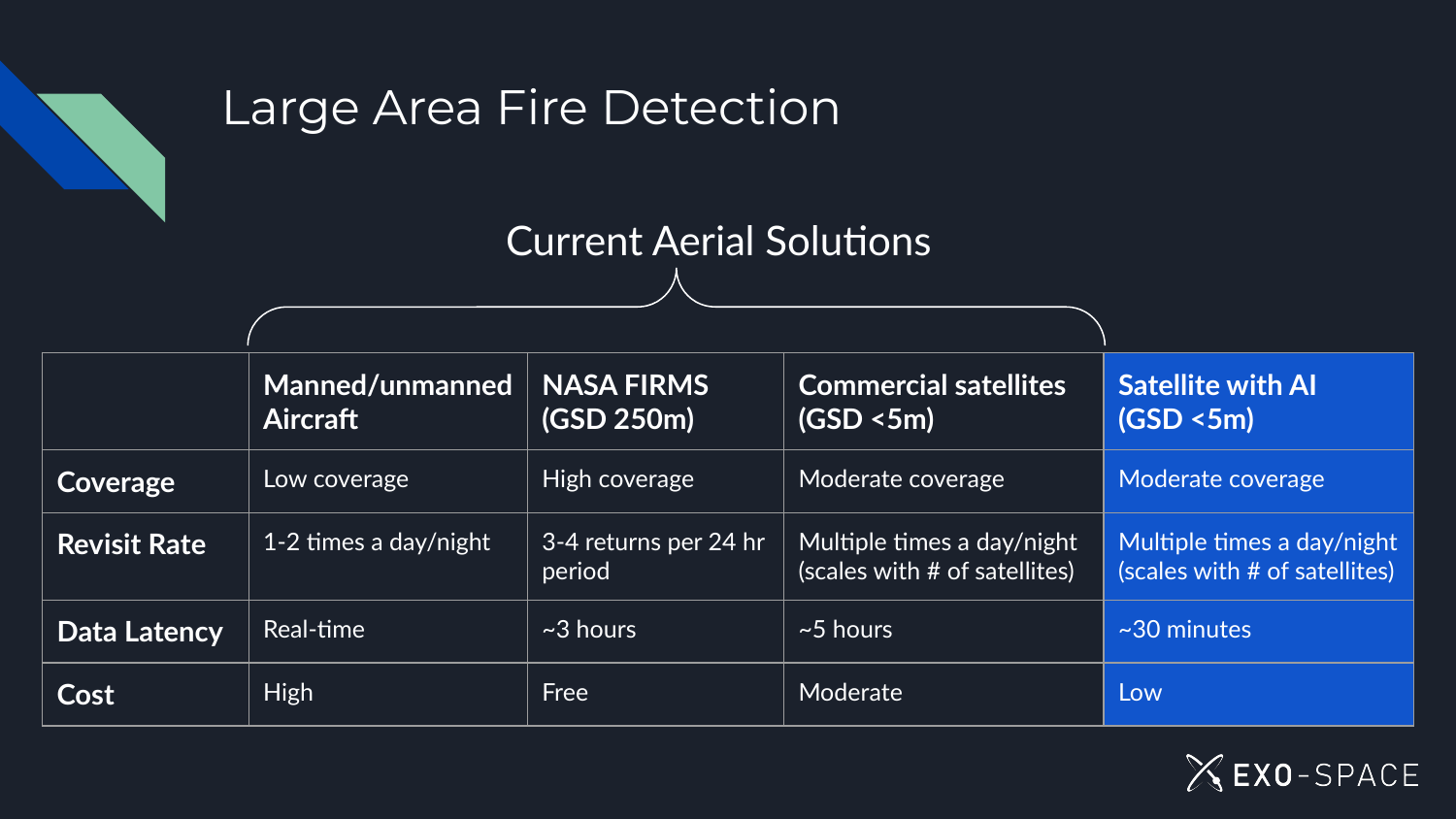

# Large Area Fire Detection
Current Aerial Solutions

|  | Manned/unmanned Aircraft | NASA FIRMS (GSD 250m) | Commercial satellites (GSD <5m) | Satellite with AI (GSD <5m) |
| --- | --- | --- | --- | --- |
| Coverage | Low coverage | High coverage | Moderate coverage | Moderate coverage |
| Revisit Rate | 1-2 times a day/night | 3-4 returns per 24 hr period | Multiple times a day/night (scales with # of satellites) | Multiple times a day/night (scales with # of satellites) |
| Data Latency | Real-time | ~3 hours | ~5 hours | ~30 minutes |
| Cost | High | Free | Moderate | Low |